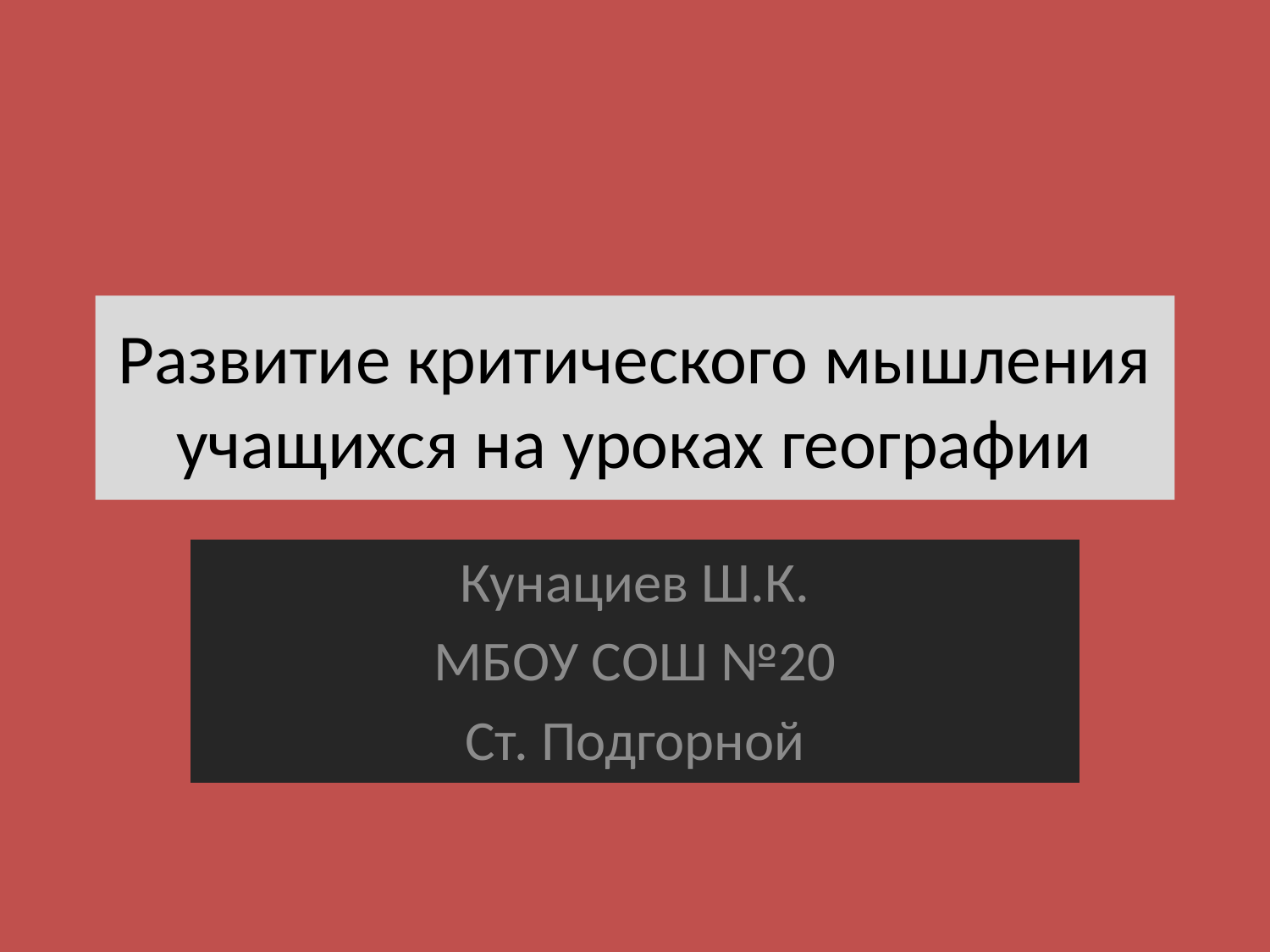

# Развитие критического мышления учащихся на уроках географии
Кунациев Ш.К.
МБОУ СОШ №20
Ст. Подгорной